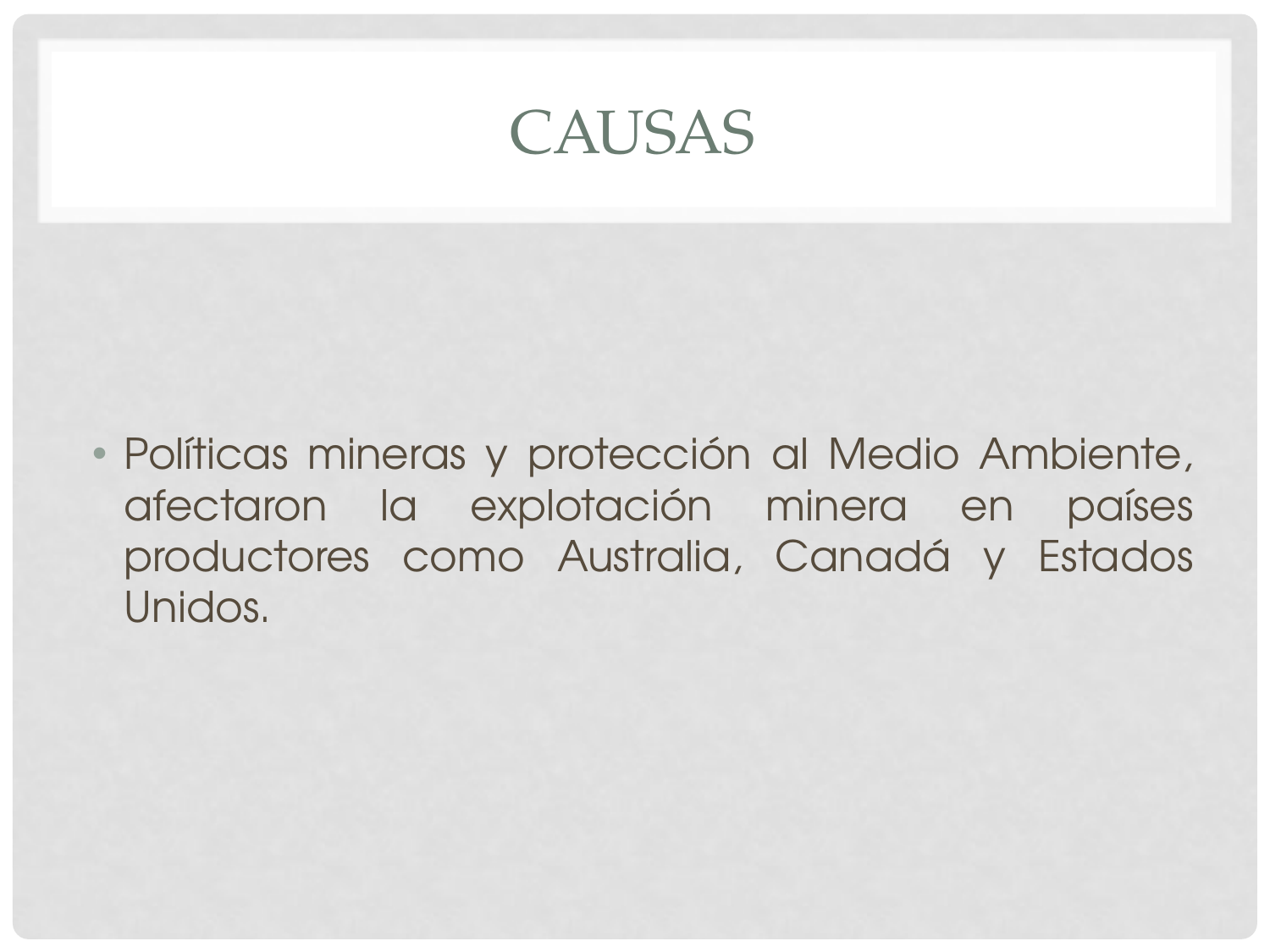

# causas

Políticas mineras y protección al Medio Ambiente, afectaron la explotación minera en países productores como Australia, Canadá y Estados Unidos.